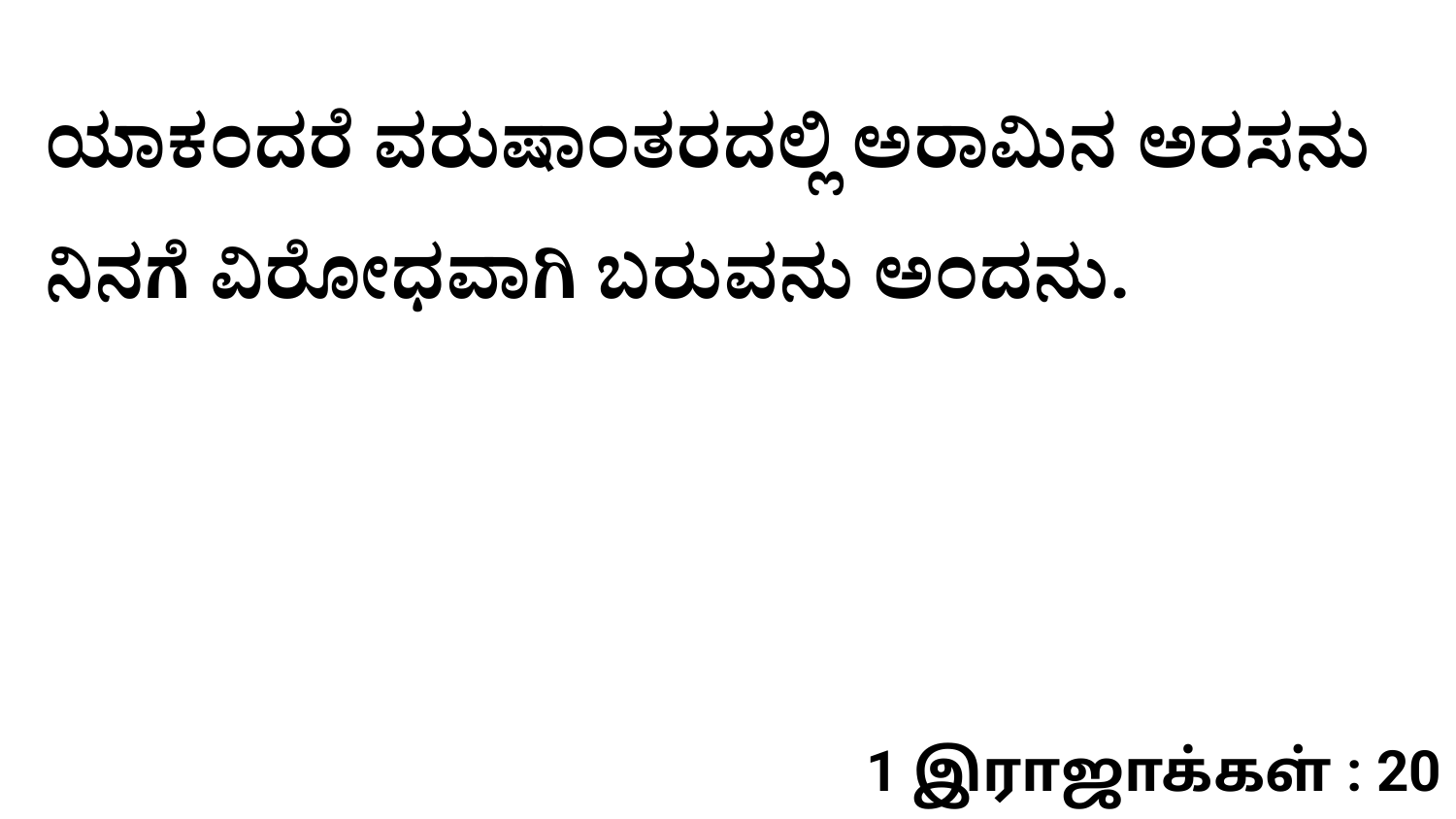

ಯಾಕಂದರೆ ವರುಷಾಂತರದಲ್ಲಿ ಅರಾಮಿನ ಅರಸನು ನಿನಗೆ ವಿರೋಧವಾಗಿ ಬರುವನು ಅಂದನು.
1 இராஜாக்கள் : 20